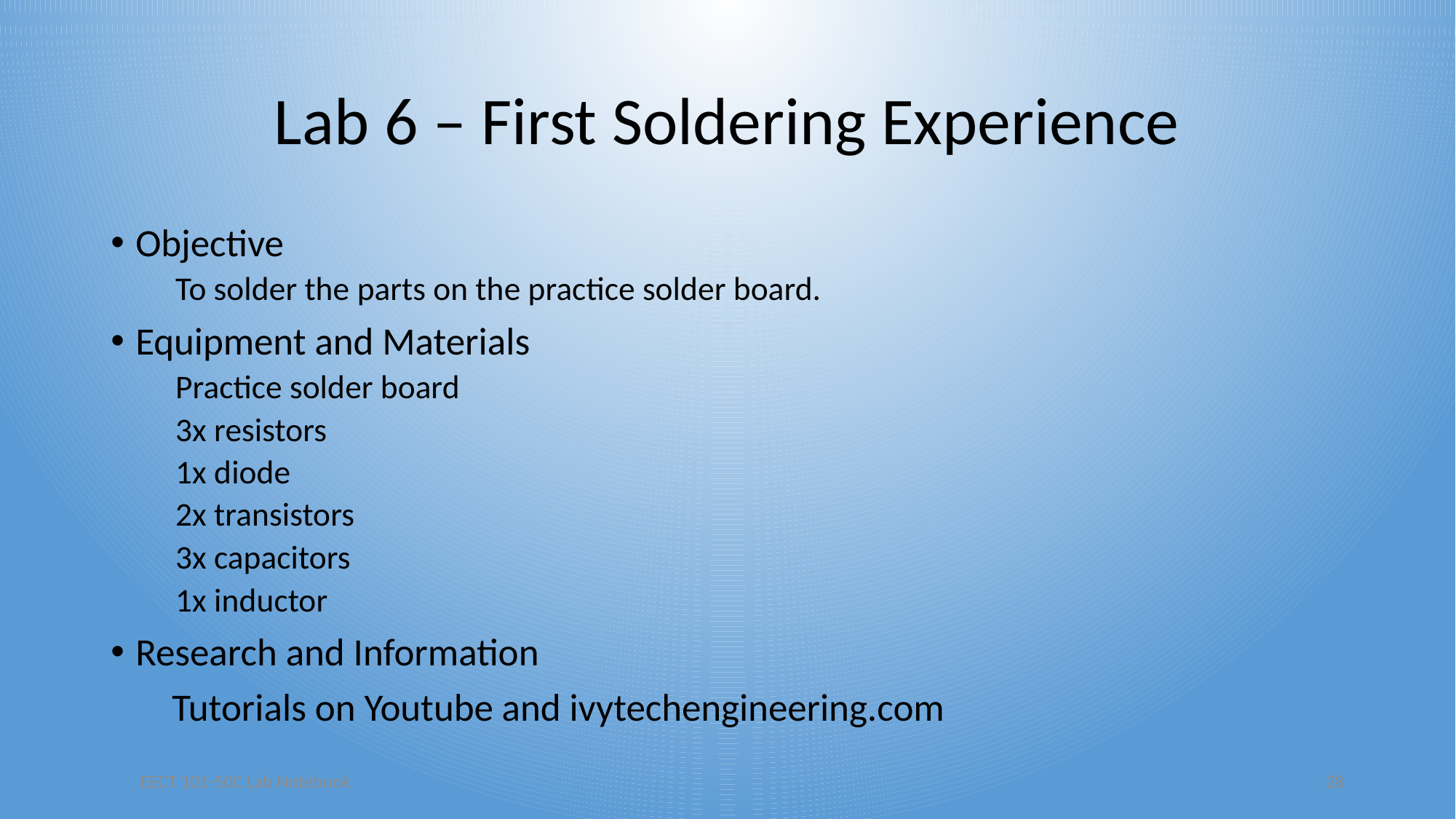

# Lab 6 – First Soldering Experience
Objective
  To solder the parts on the practice solder board.
Equipment and Materials
  Practice solder board
  3x resistors
  1x diode
  2x transistors
  3x capacitors
  1x inductor
Research and Information
       Tutorials on Youtube and ivytechengineering.com

EECT 101-50C Lab Notebook
28